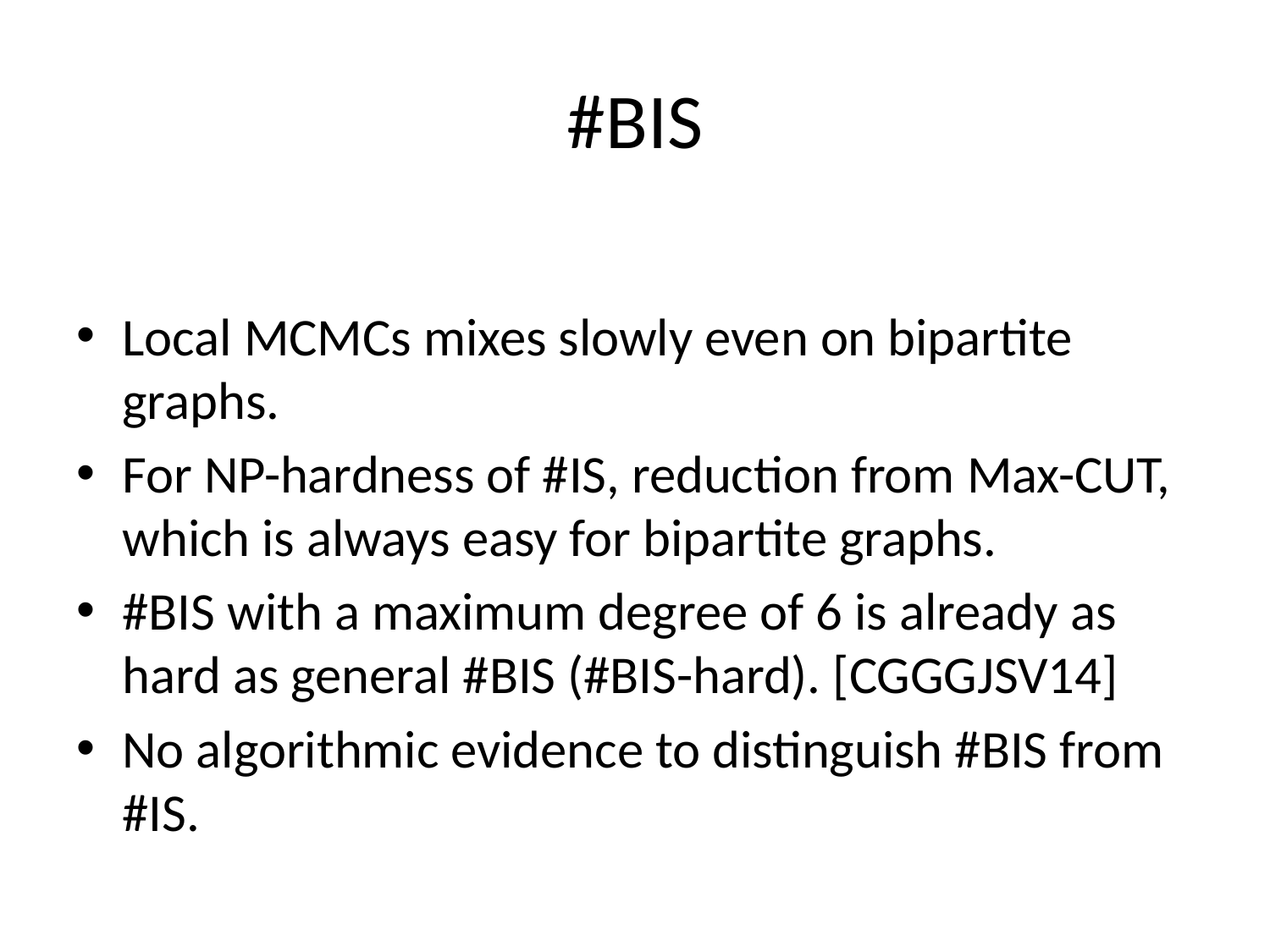

# #BIS

Local MCMCs mixes slowly even on bipartite graphs.
For NP-hardness of #IS, reduction from Max-CUT, which is always easy for bipartite graphs.
#BIS with a maximum degree of 6 is already as hard as general #BIS (#BIS-hard). [CGGGJSV14]
No algorithmic evidence to distinguish #BIS from #IS.